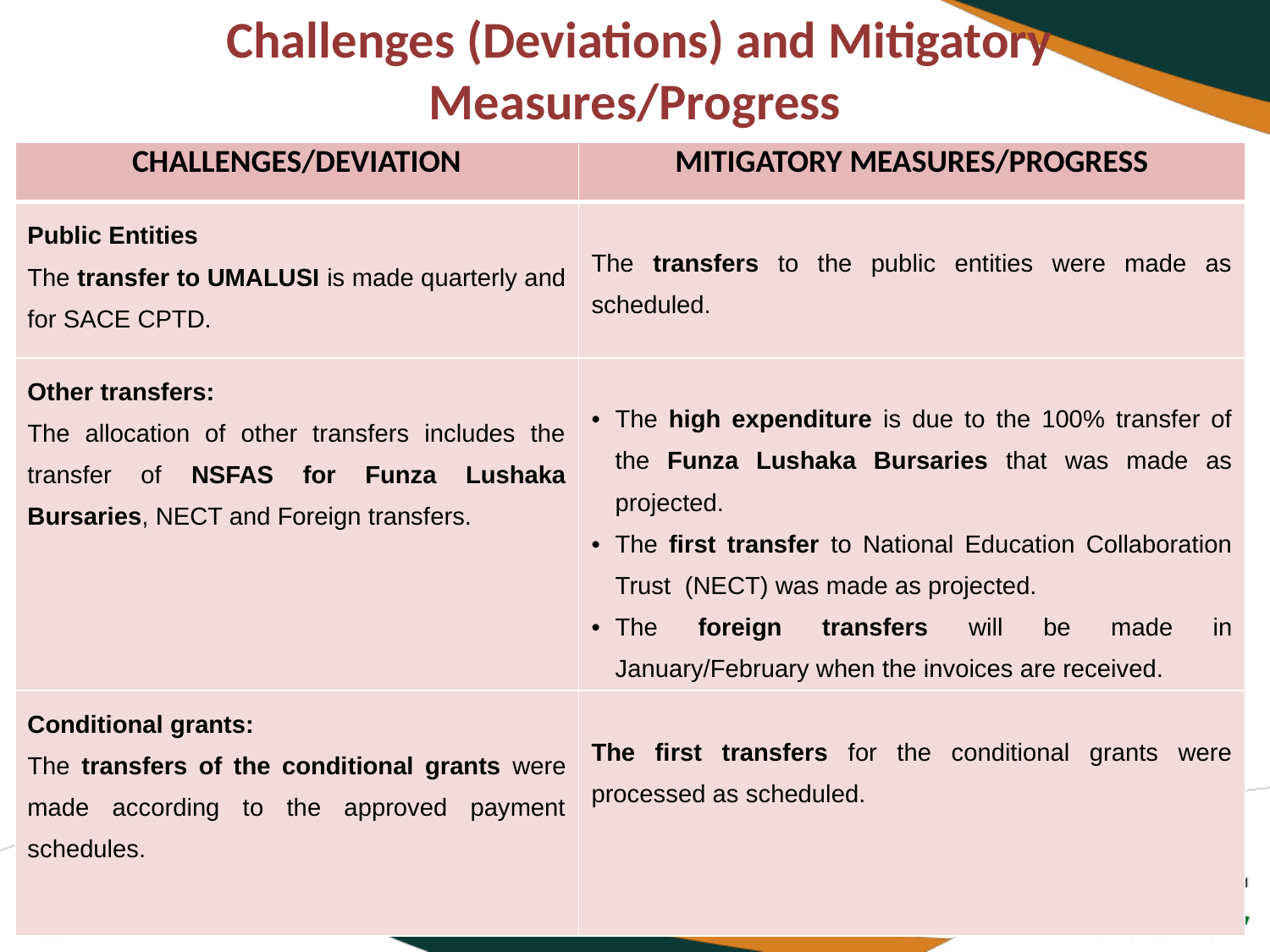

# Challenges (Deviations) and Mitigatory Measures/Progress
| CHALLENGES/DEVIATION | MITIGATORY MEASURES/PROGRESS |
| --- | --- |
| Public Entities The transfer to UMALUSI is made quarterly and for SACE CPTD. | The transfers to the public entities were made as scheduled. |
| Other transfers: The allocation of other transfers includes the transfer of NSFAS for Funza Lushaka Bursaries, NECT and Foreign transfers. | The high expenditure is due to the 100% transfer of the Funza Lushaka Bursaries that was made as projected. The first transfer to National Education Collaboration Trust (NECT) was made as projected. The foreign transfers will be made in January/February when the invoices are received. |
| Conditional grants: The transfers of the conditional grants were made according to the approved payment schedules. | The first transfers for the conditional grants were processed as scheduled. |